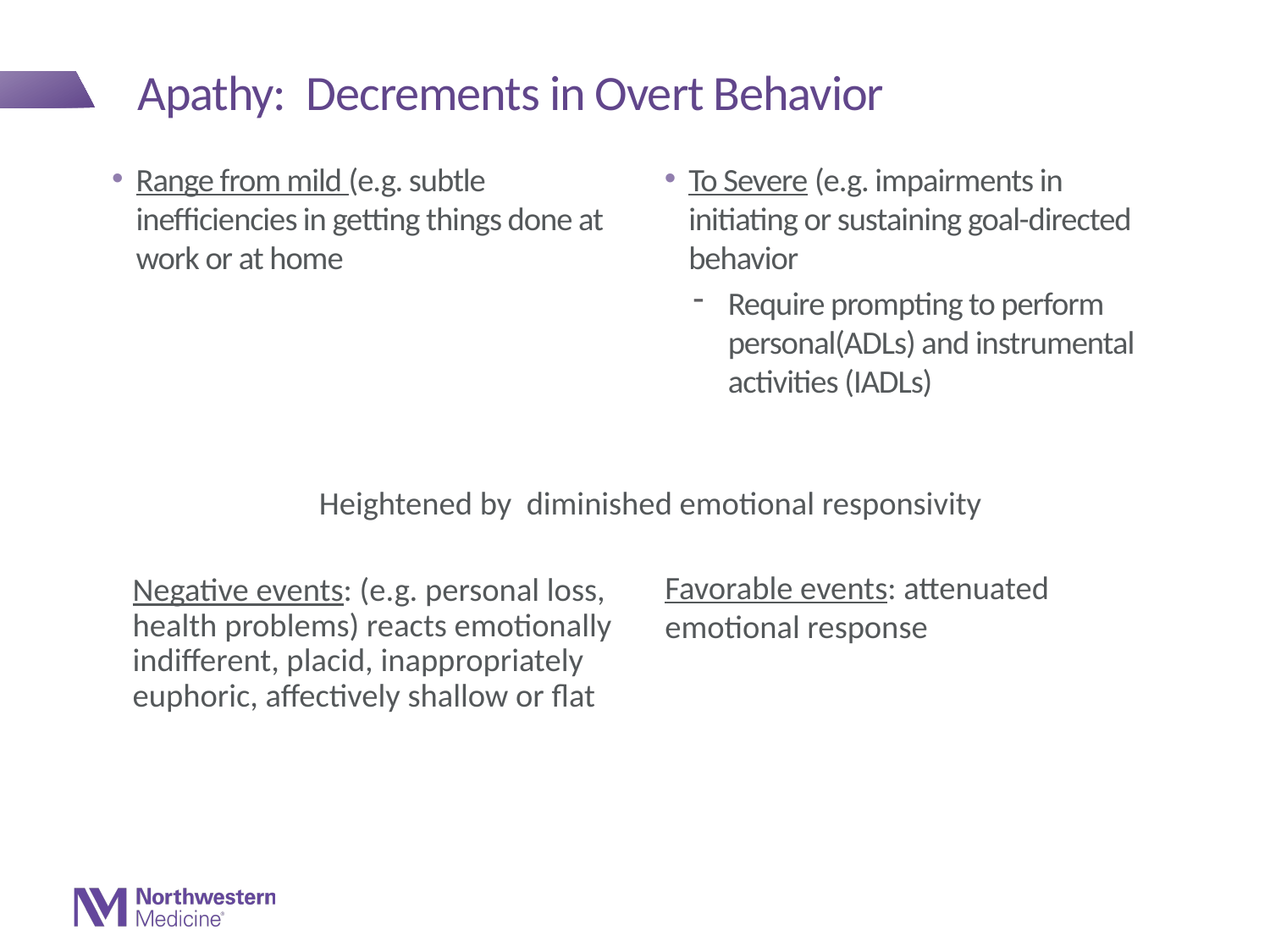

# Apathy:  Decrements in Overt Behavior
Range from mild (e.g. subtle inefficiencies in getting things done at work or at home

To Severe (e.g. impairments in initiating or sustaining goal-directed behavior
Require prompting to perform personal(ADLs) and instrumental activities (IADLs)

Heightened by  diminished emotional responsivity
Favorable events: attenuated emotional response

Negative events: (e.g. personal loss, health problems) reacts emotionally indifferent, placid, inappropriately euphoric, affectively shallow or flat